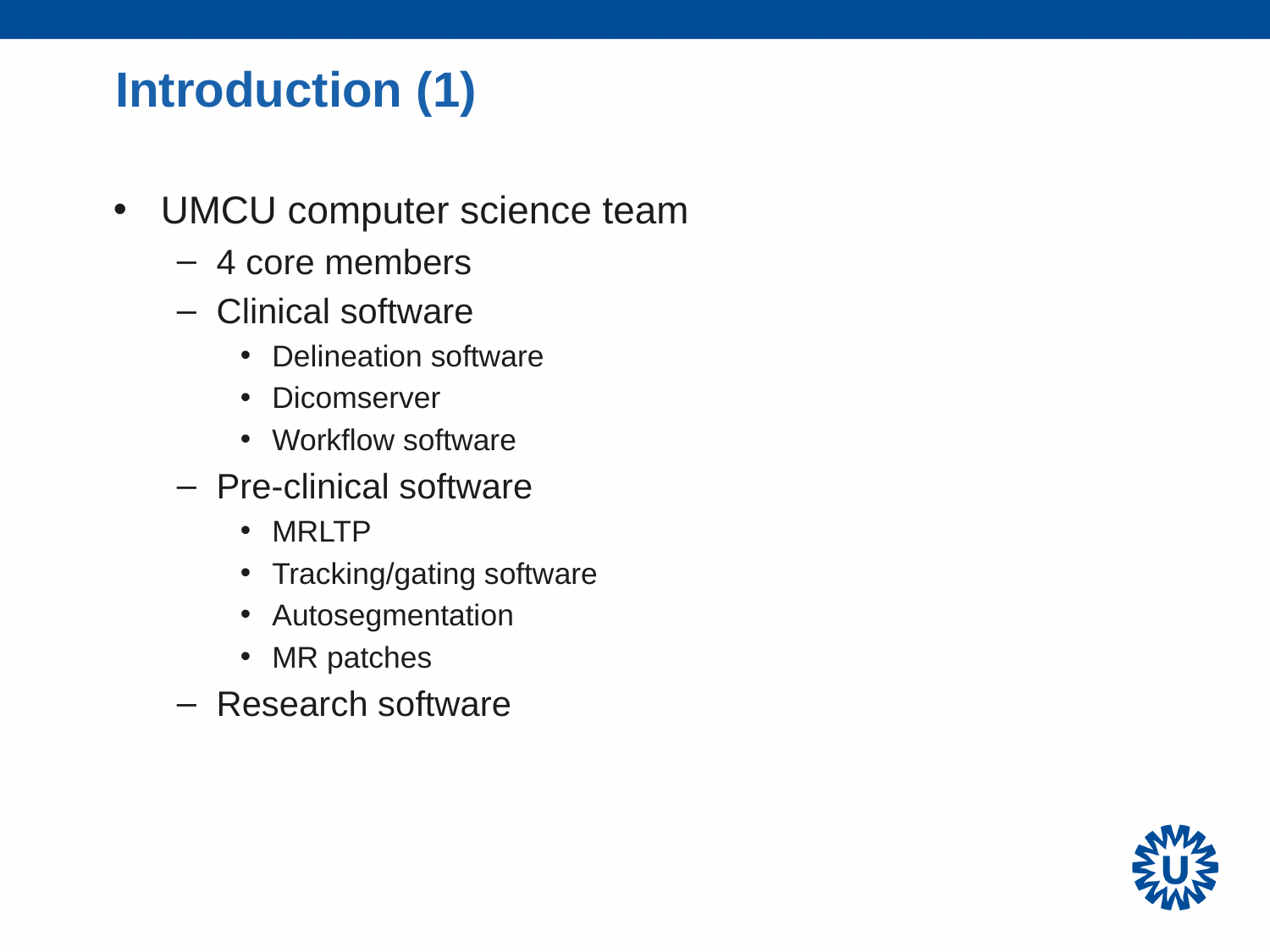

# Introduction (1)
UMCU computer science team
4 core members
Clinical software
Delineation software
Dicomserver
Workflow software
Pre-clinical software
MRLTP
Tracking/gating software
Autosegmentation
MR patches
Research software